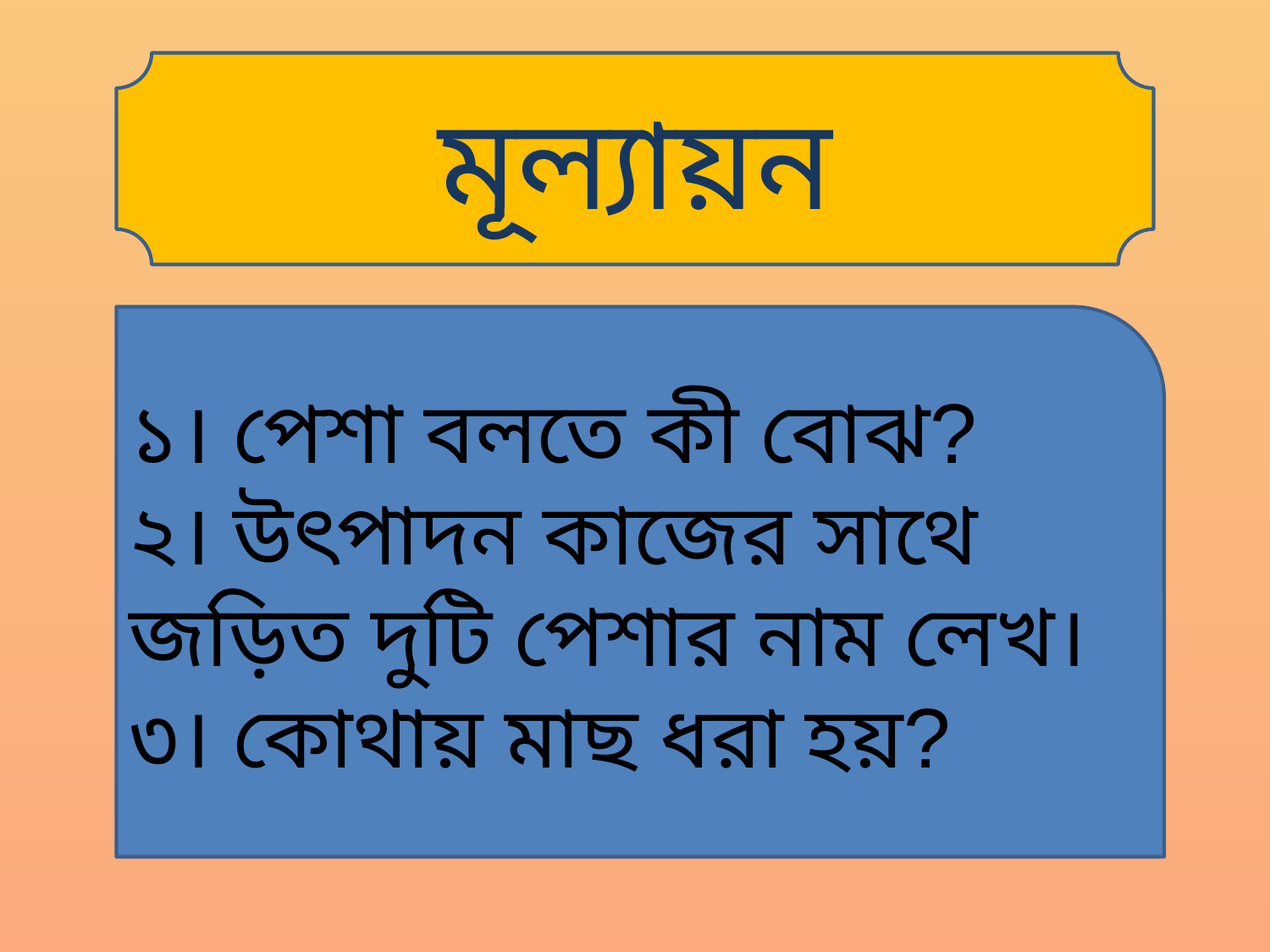

মূল্যায়ন
১। পেশা বলতে কী বোঝ?
২। উৎপাদন কাজের সাথে জড়িত দুটি পেশার নাম লেখ।
৩। কোথায় মাছ ধরা হয়?